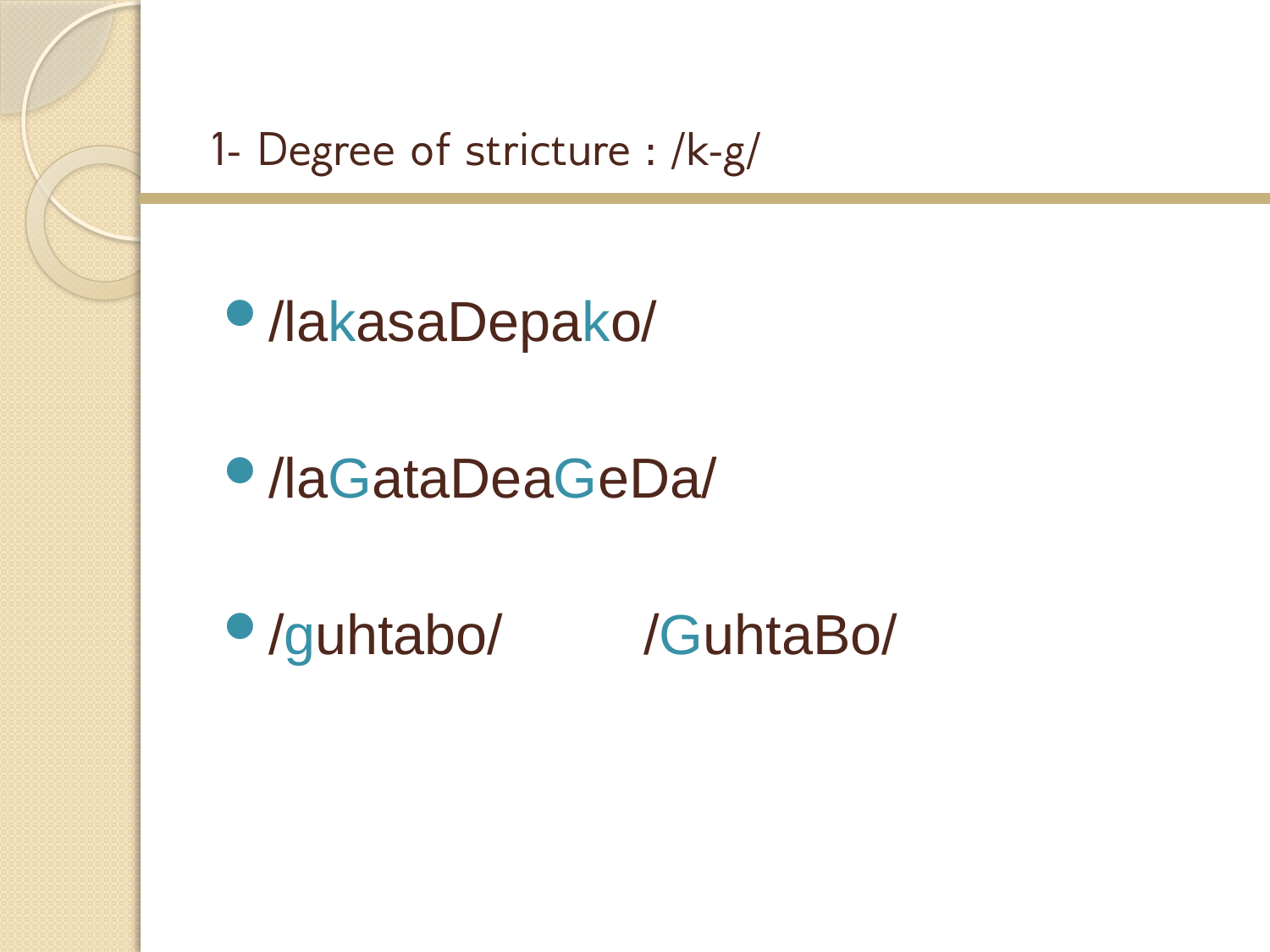

# 1- Degree of stricture : /k-g/

/lakasaDepako/

/laGataDeaGeDa/

/guhtabo/		/GuhtaBo/